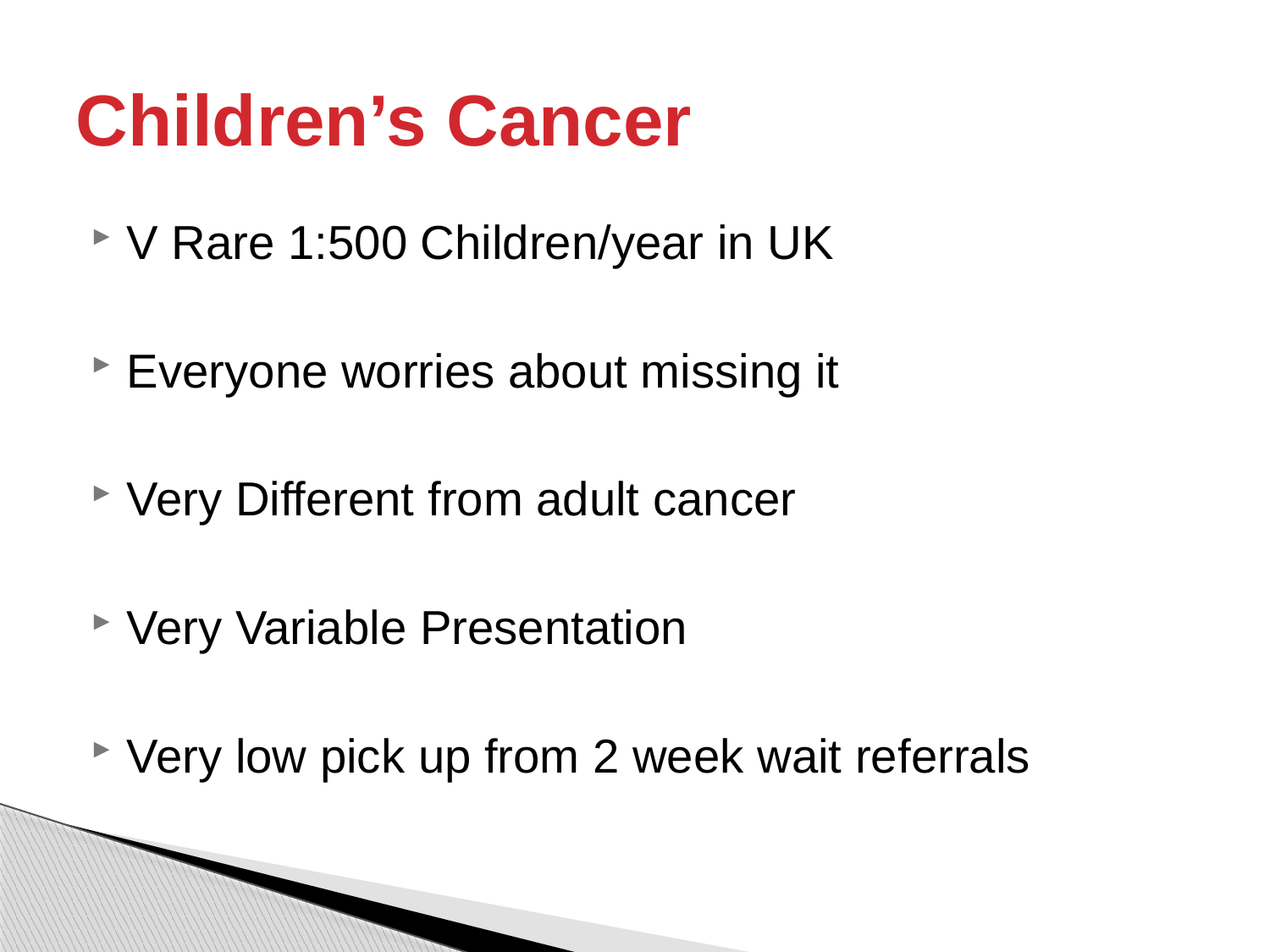

# Children’s Cancer
V Rare 1:500 Children/year in UK

Everyone worries about missing it

Very Different from adult cancer

Very Variable Presentation

Very low pick up from 2 week wait referrals